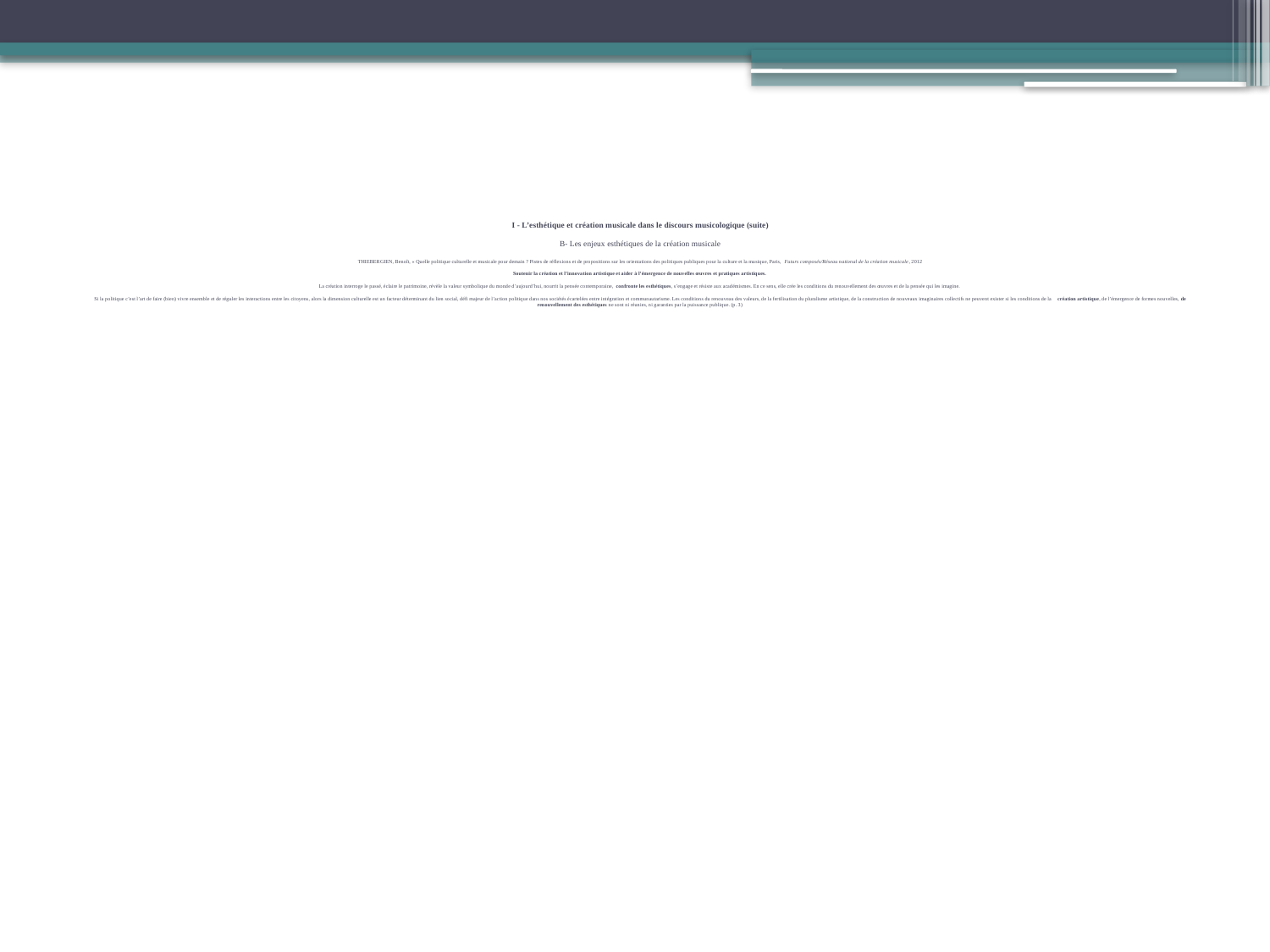

# I - L’esthétique et création musicale dans le discours musicologique (suite) B- Les enjeux esthétiques de la création musicale THIEBERGIEN, Benoît, « Quelle politique culturelle et musicale pour demain ? Pistes de réflexions et de propositions sur les orientations des politiques publiques pour la culture et la musique, Paris, Futurs composés/Réseau national de la création musicale, 2012   Soutenir la création et l’innovation artistique et aider à l’émergence de nouvelles œuvres et pratiques artistiques.   La création interroge le passé, éclaire le patrimoine, révèle la valeur symbolique du monde d’aujourd’hui, nourrit la pensée contemporaine, confronte les esthétiques, s’engage et résiste aux académismes. En ce sens, elle crée les conditions du renouvellement des œuvres et de la pensée qui les imagine.   Si la politique c’est l’art de faire (bien) vivre ensemble et de réguler les interactions entre les citoyens, alors la dimension culturelle est un facteur déterminant du lien social, défi majeur de l’action politique dans nos sociétés écartelées entre intégration et communautarisme. Les conditions du renouveau des valeurs, de la fertilisation du pluralisme artistique, de la construction de nouveaux imaginaires collectifs ne peuvent exister si les conditions de la création artistique, de l’émergence de formes nouvelles, de renouvellement des esthétiques ne sont ni réunies, ni garanties par la puissance publique. (p. 3)